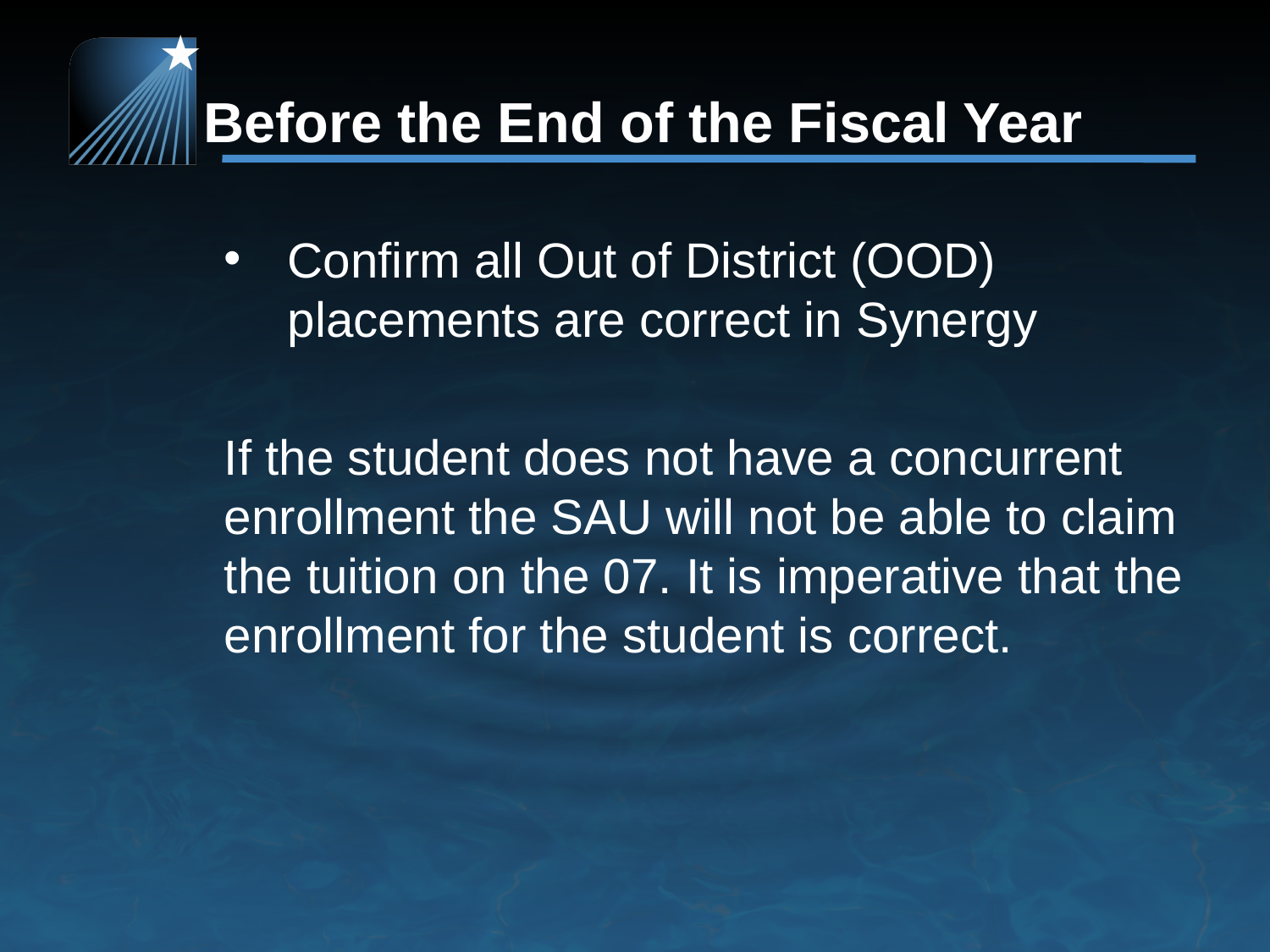

# Before the End of the Fiscal Year
Confirm all Out of District (OOD) placements are correct in Synergy

If the student does not have a concurrent enrollment the SAU will not be able to claim the tuition on the 07. It is imperative that the enrollment for the student is correct.